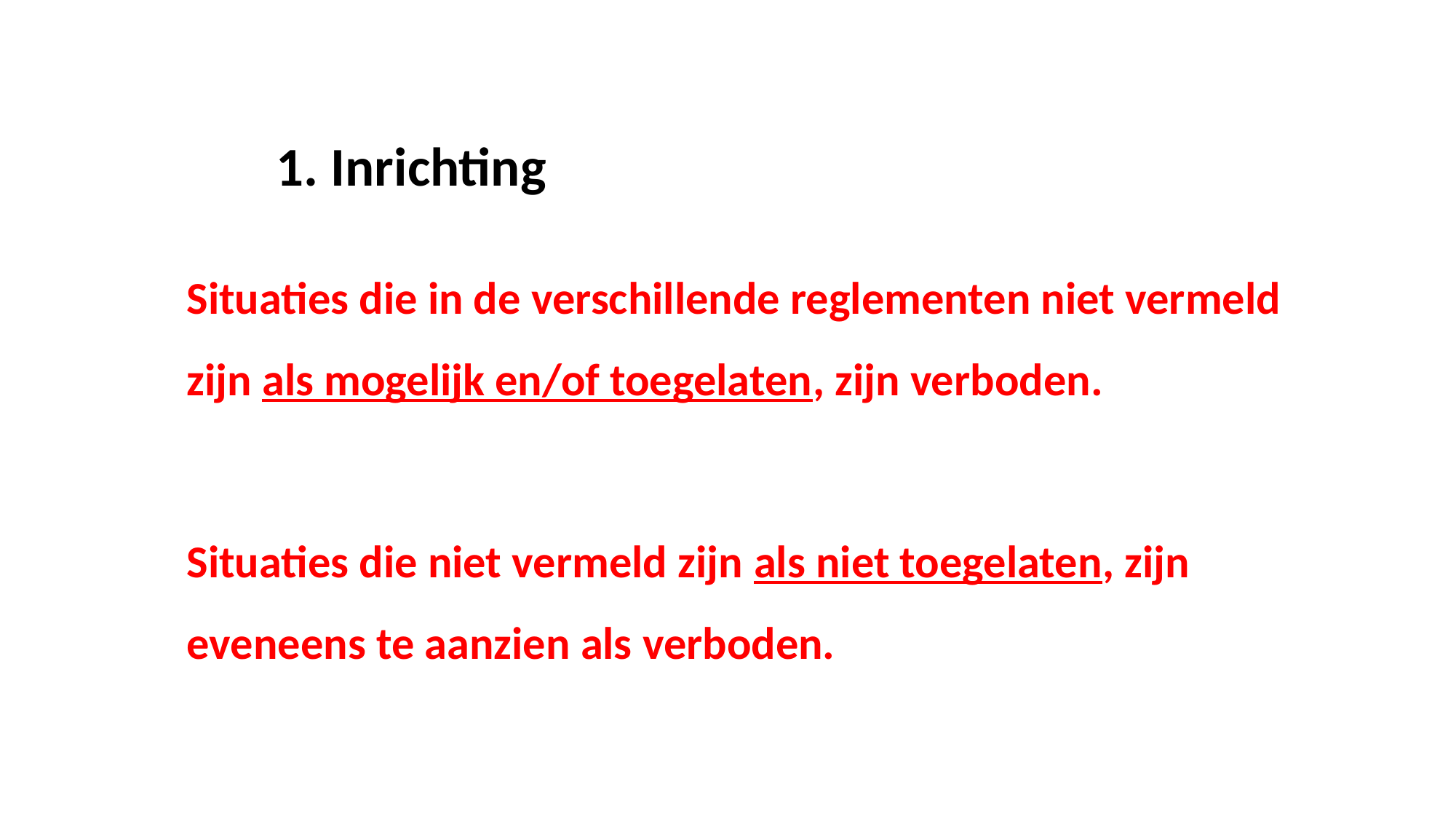

1. Inrichting
Situaties die in de verschillende reglementen niet vermeld zijn als mogelijk en/of toegelaten, zijn verboden.

Situaties die niet vermeld zijn als niet toegelaten, zijn eveneens te aanzien als verboden.